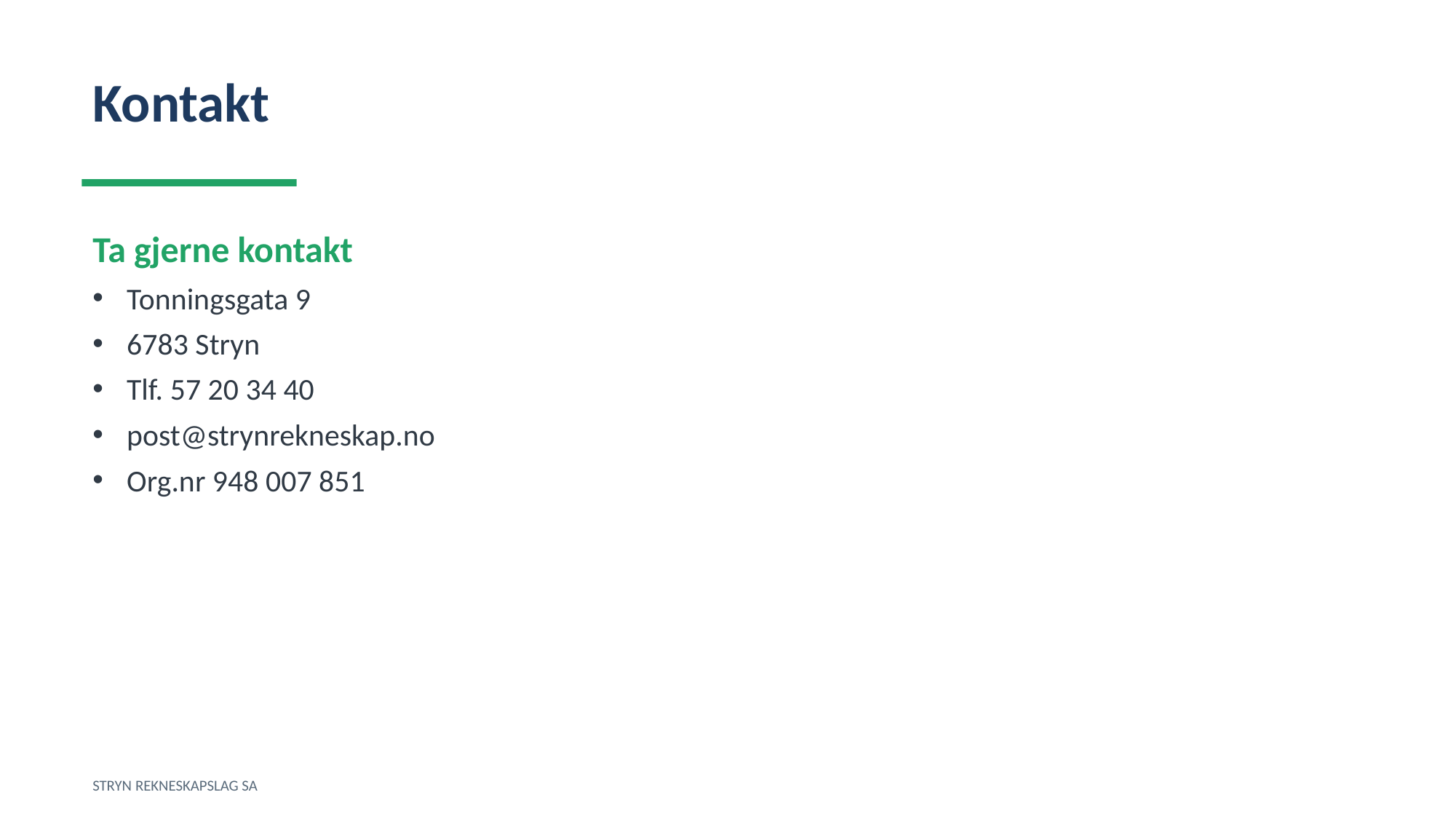

Kontakt

Ta gjerne kontakt
Tonningsgata 9
6783 Stryn
Tlf. 57 20 34 40
post@strynrekneskap.no
Org.nr 948 007 851
STRYN REKNESKAPSLAG SA